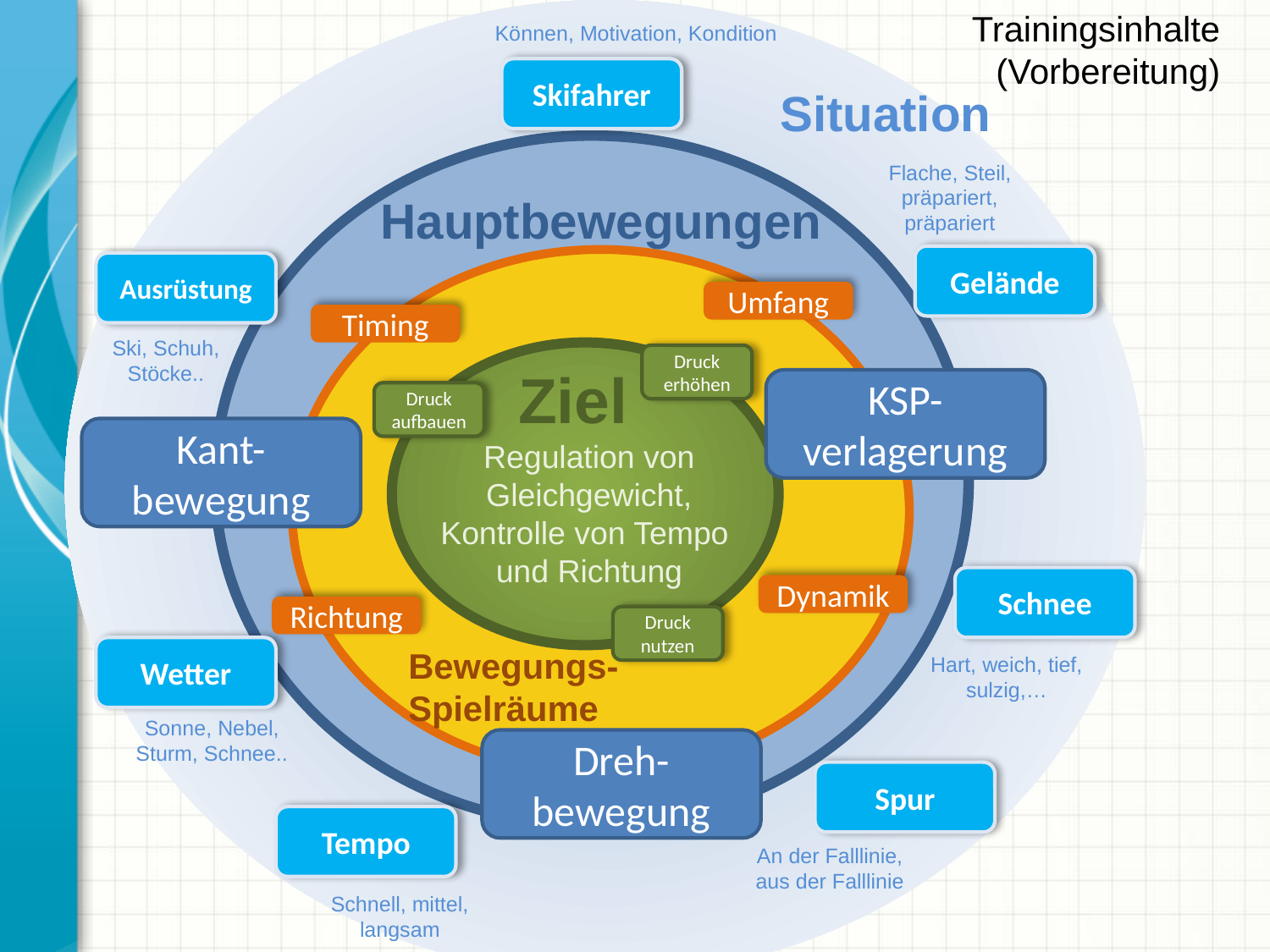

Trainingsinhalte (Vorbereitung)

Drucjk
Können, Motivation, Kondition
Flache, Steil, präpariert,
präpariert
Ski, Schuh, Stöcke..
Hart, weich, tief, sulzig,…
Sonne, Nebel, Sturm, Schnee..
An der Falllinie,
aus der Falllinie
Schnell, mittel, langsam
Skifahrer
Gelände
Ausrüstung
Schnee
Wetter
Spur
Tempo
Situation

Hauptbewegungen

Umfang
Timing

Druck erhöhen
Ziel
KSP-
verlagerung
Kant- bewegung
Dreh- bewegung
Druck aufbauen
Regulation von
Gleichgewicht,
Kontrolle von Tempo
und Richtung
Dynamik
Richtung
Druck nutzen
Bewegungs-
Spielräume